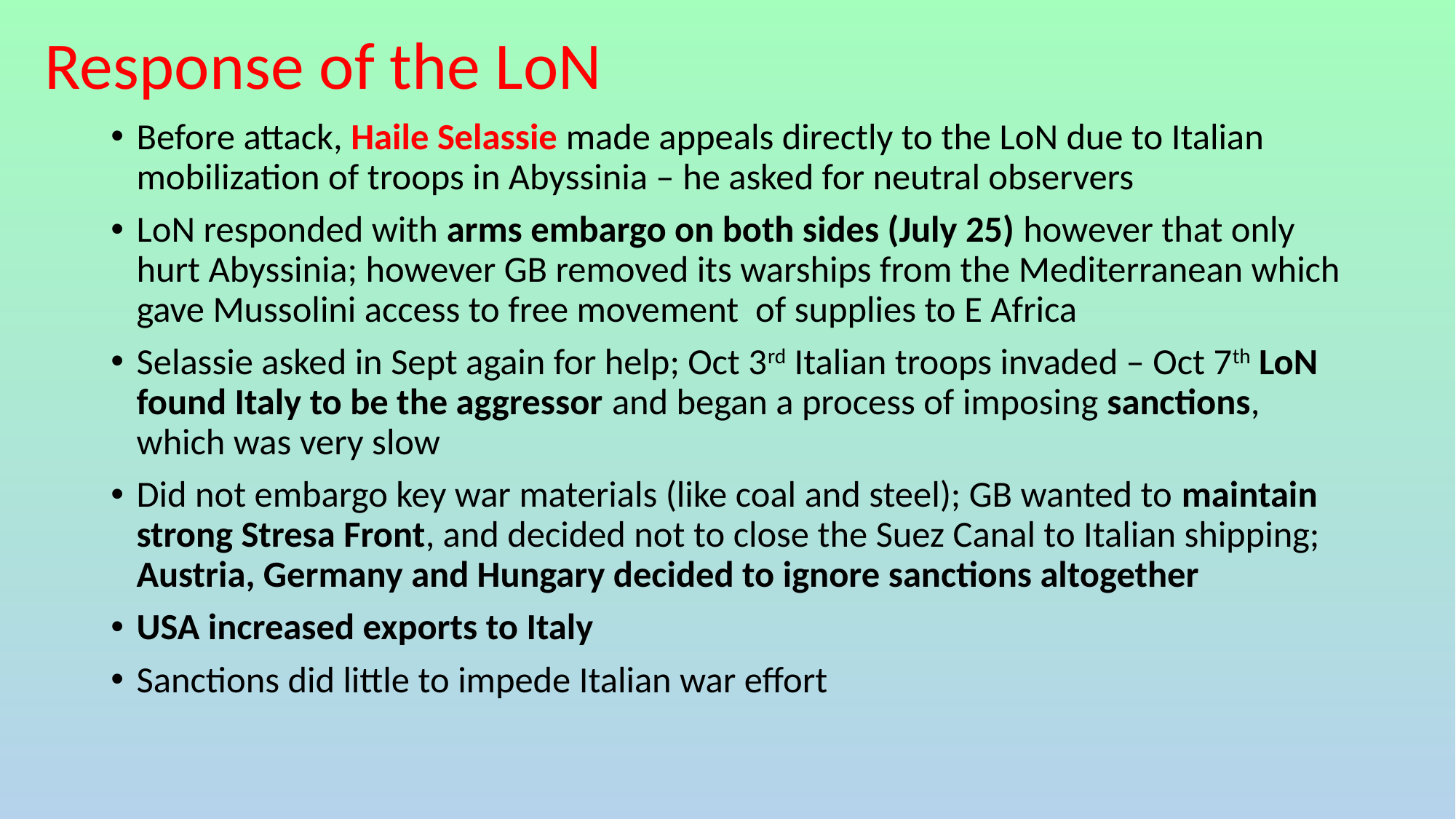

# Response of the LoN
Before attack, Haile Selassie made appeals directly to the LoN due to Italian mobilization of troops in Abyssinia – he asked for neutral observers
LoN responded with arms embargo on both sides (July 25) however that only hurt Abyssinia; however GB removed its warships from the Mediterranean which gave Mussolini access to free movement  of supplies to E Africa
Selassie asked in Sept again for help; Oct 3rd Italian troops invaded – Oct 7th LoN found Italy to be the aggressor and began a process of imposing sanctions, which was very slow
Did not embargo key war materials (like coal and steel); GB wanted to maintain strong Stresa Front, and decided not to close the Suez Canal to Italian shipping; Austria, Germany and Hungary decided to ignore sanctions altogether
USA increased exports to Italy
Sanctions did little to impede Italian war effort